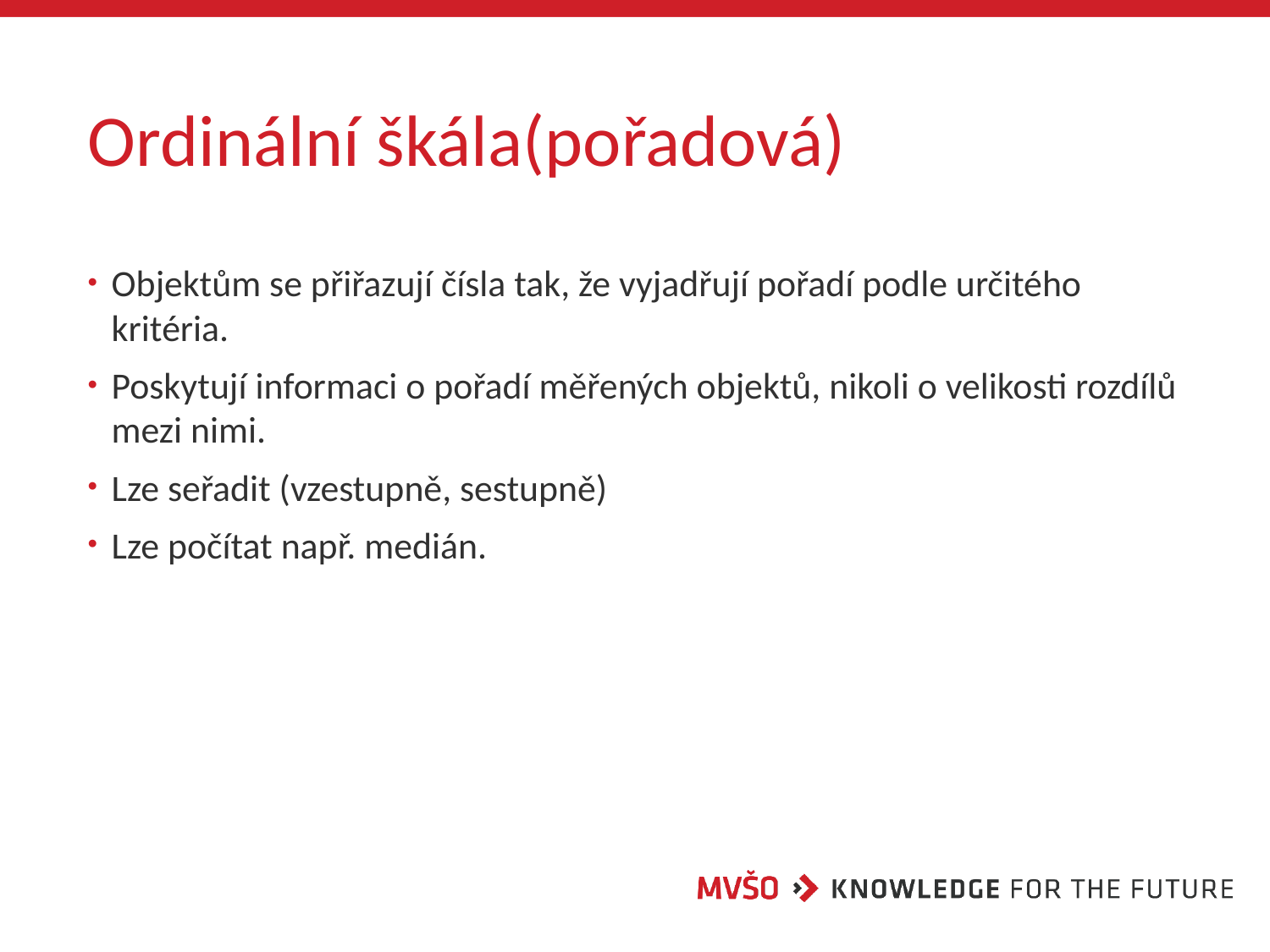

# Ordinální škála(pořadová)
Objektům se přiřazují čísla tak, že vyjadřují pořadí podle určitého kritéria.
Poskytují informaci o pořadí měřených objektů, nikoli o velikosti rozdílů mezi nimi.
Lze seřadit (vzestupně, sestupně)
Lze počítat např. medián.